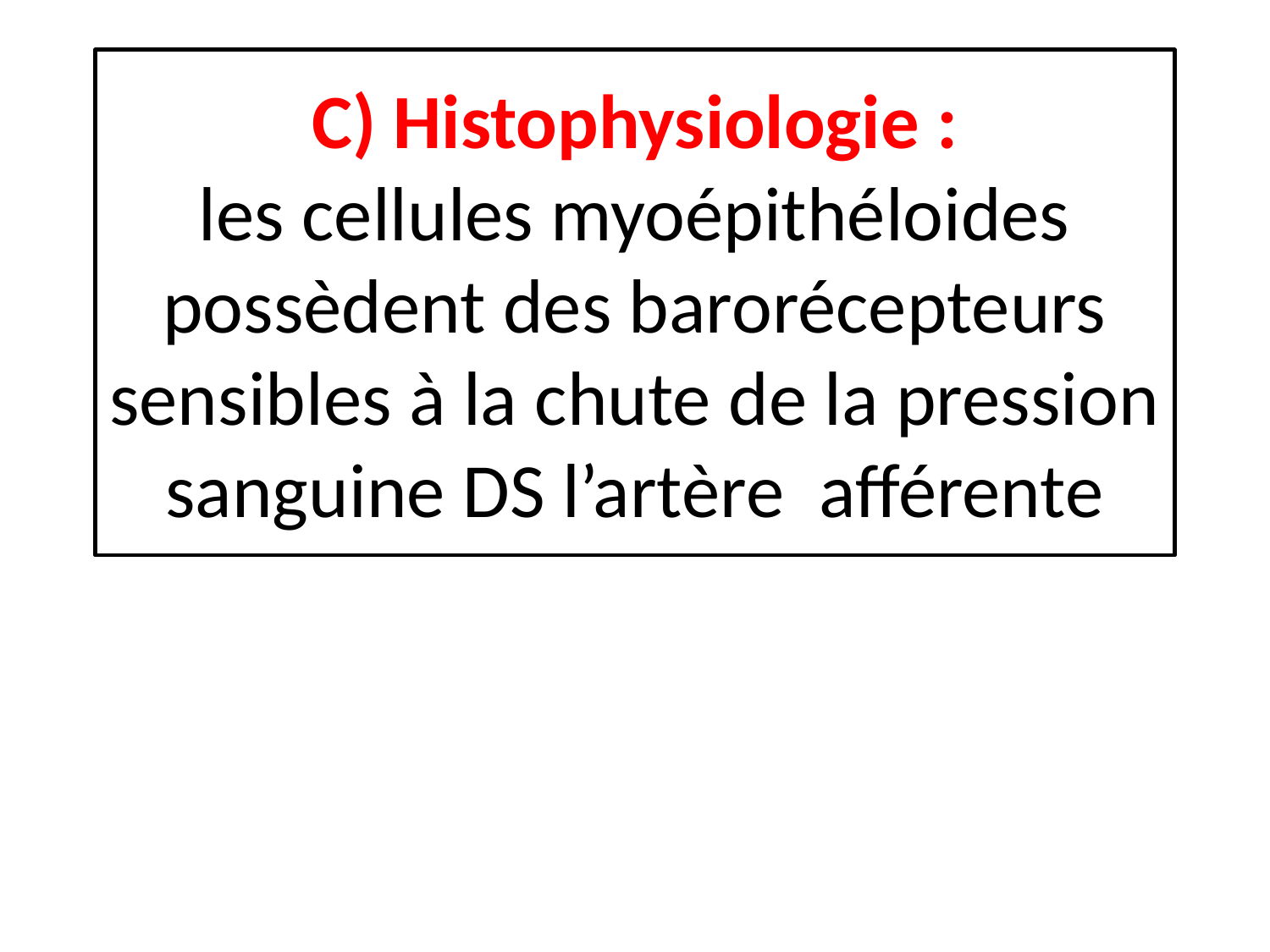

# C) Histophysiologie : les cellules myoépithéloides possèdent des barorécepteurs sensibles à la chute de la pression sanguine DS l’artère  afférente